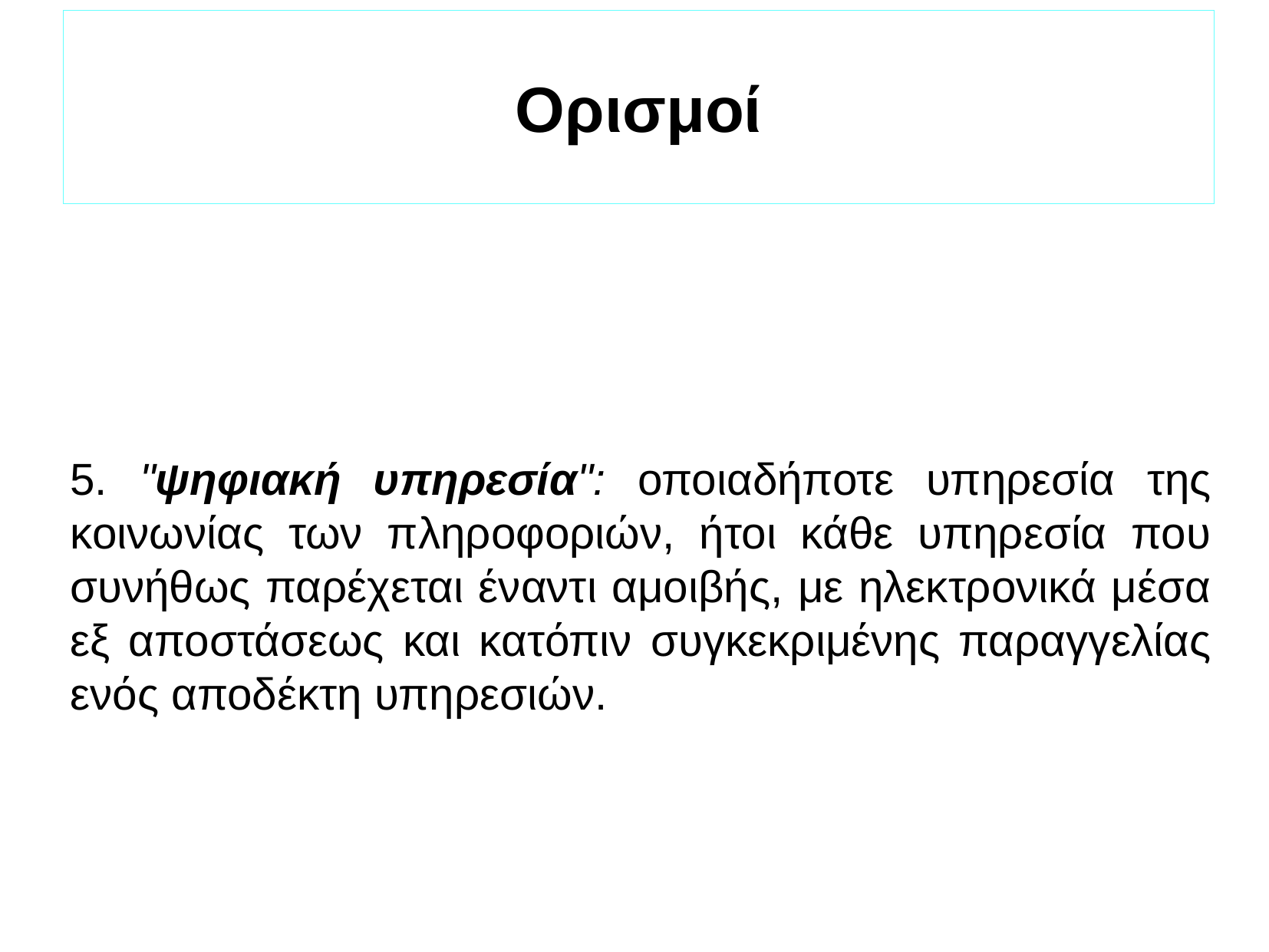

Ορισμοί
5. "ψηφιακή υπηρεσία": οποιαδήποτε υπηρεσία της κοινωνίας των πληροφοριών, ήτοι κάθε υπηρεσία που συνήθως παρέχεται έναντι αμοιβής, με ηλεκτρονικά μέσα εξ αποστάσεως και κατόπιν συγκεκριμένης παραγγελίας ενός αποδέκτη υπηρεσιών.